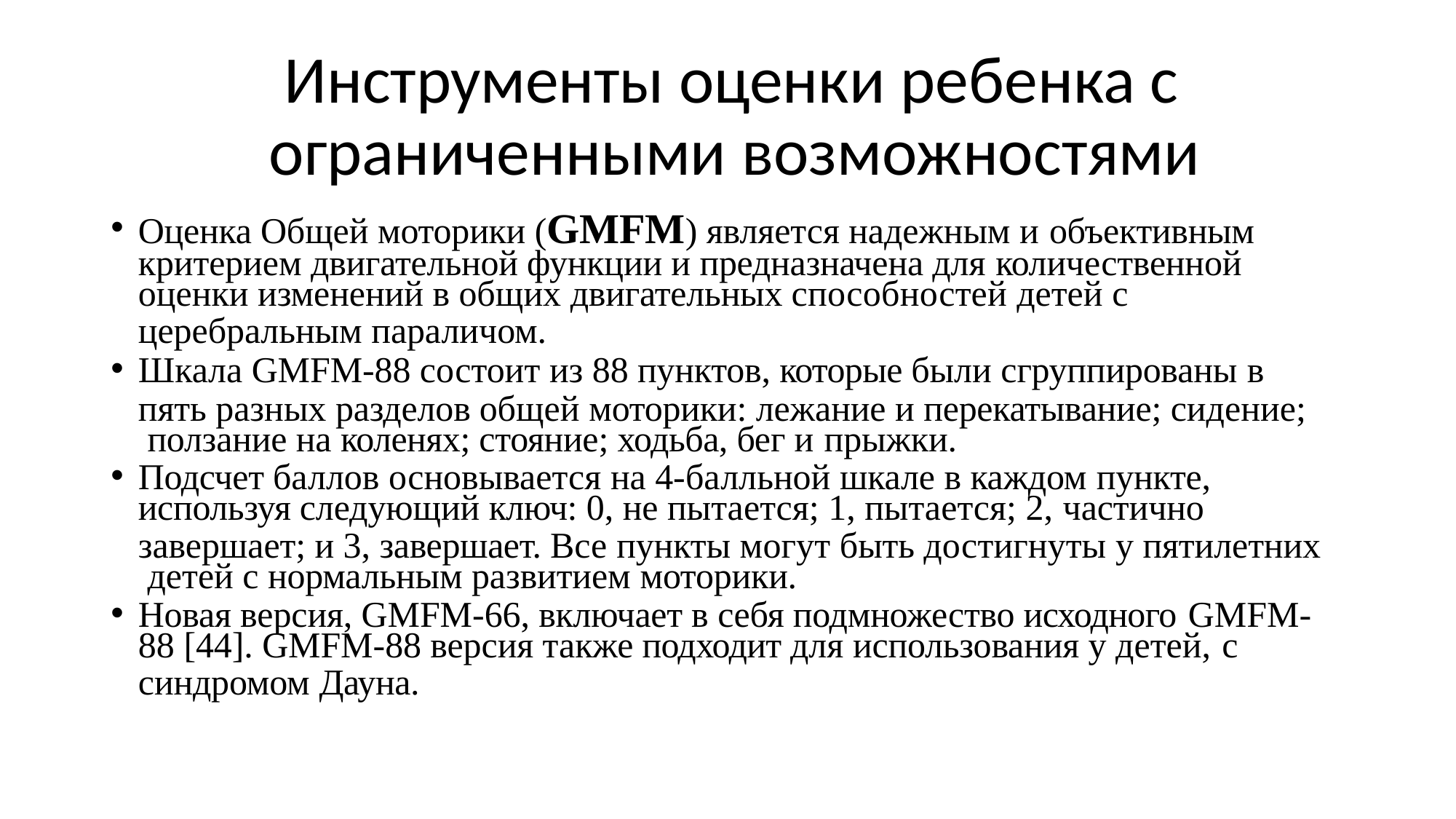

# Инструменты оценки ребенка с  ограниченными возможностями
Оценка Общей моторики (GMFM) является надежным и объективным
критерием двигательной функции и предназначена для количественной
оценки изменений в общих двигательных способностей детей с
церебральным параличом.
Шкала GMFM-88 состоит из 88 пунктов, которые были сгруппированы в
пять разных разделов общей моторики: лежание и перекатывание; сидение;  ползание на коленях; стояние; ходьба, бег и прыжки.
Подсчет баллов основывается на 4-балльной шкале в каждом пункте,
используя следующий ключ: 0, не пытается; 1, пытается; 2, частично
завершает; и 3, завершает. Все пункты могут быть достигнуты у пятилетних  детей с нормальным развитием моторики.
Новая версия, GMFM-66, включает в себя подмножество исходного GMFM-
88 [44]. GMFM-88 версия также подходит для использования у детей, с
синдромом Дауна.